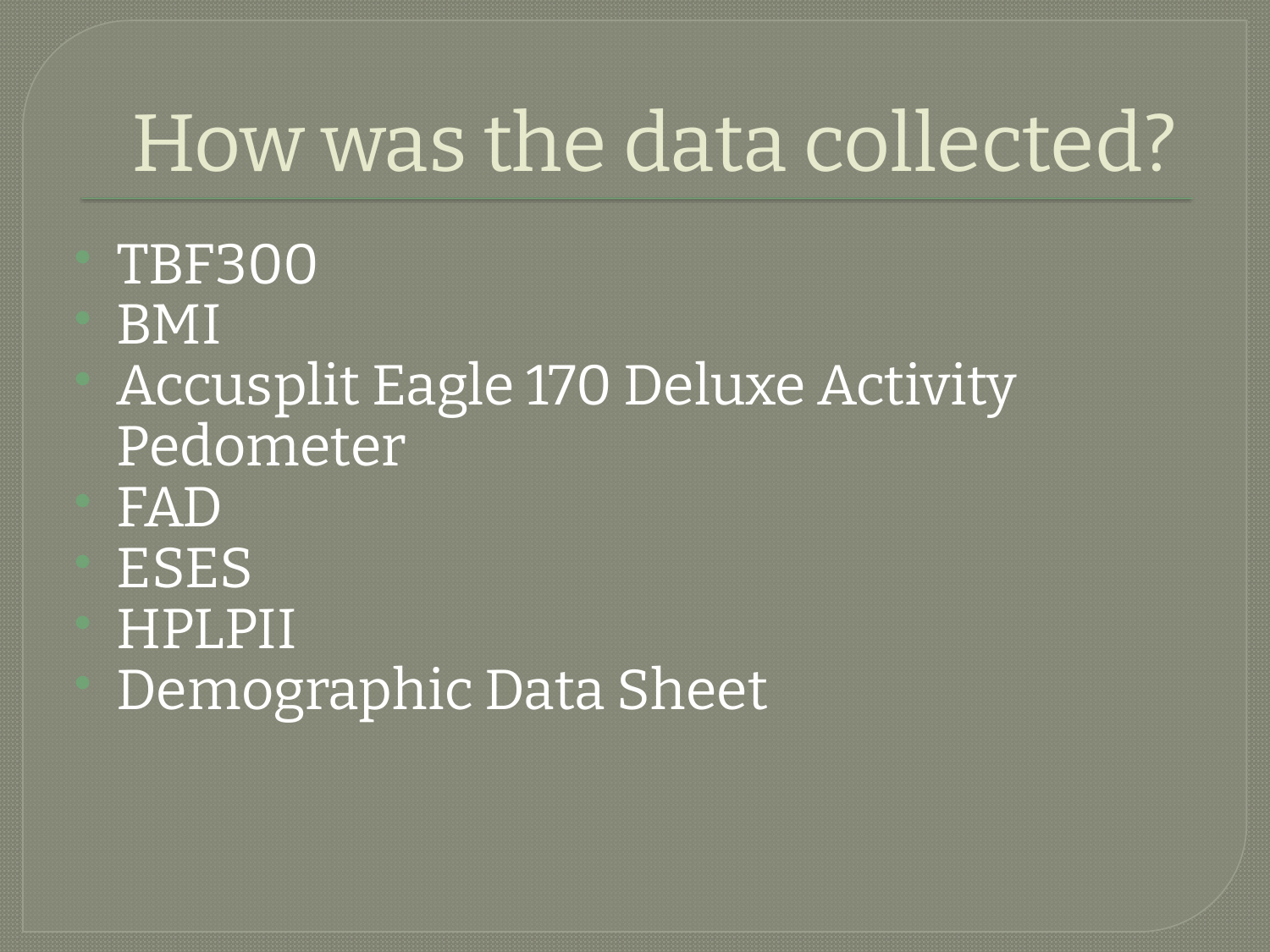

# How was the data collected?
TBF300
BMI
Accusplit Eagle 170 Deluxe Activity Pedometer
FAD
ESES
HPLPII
Demographic Data Sheet